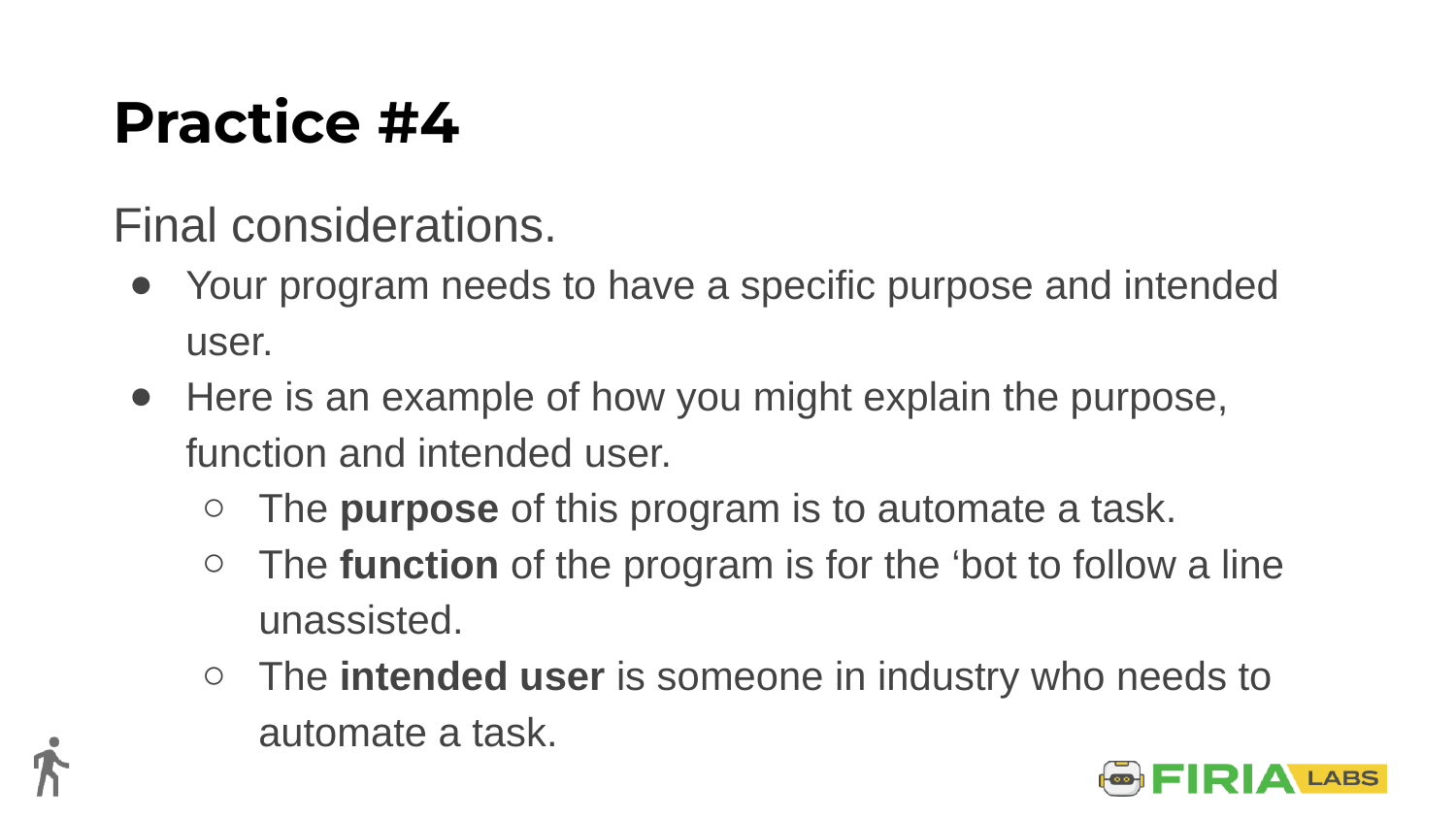

# Practice #4

Final considerations.
Your program needs to have a specific purpose and intended user.
Here is an example of how you might explain the purpose, function and intended user.
The purpose of this program is to automate a task.
The function of the program is for the ‘bot to follow a line unassisted.
The intended user is someone in industry who needs to automate a task.